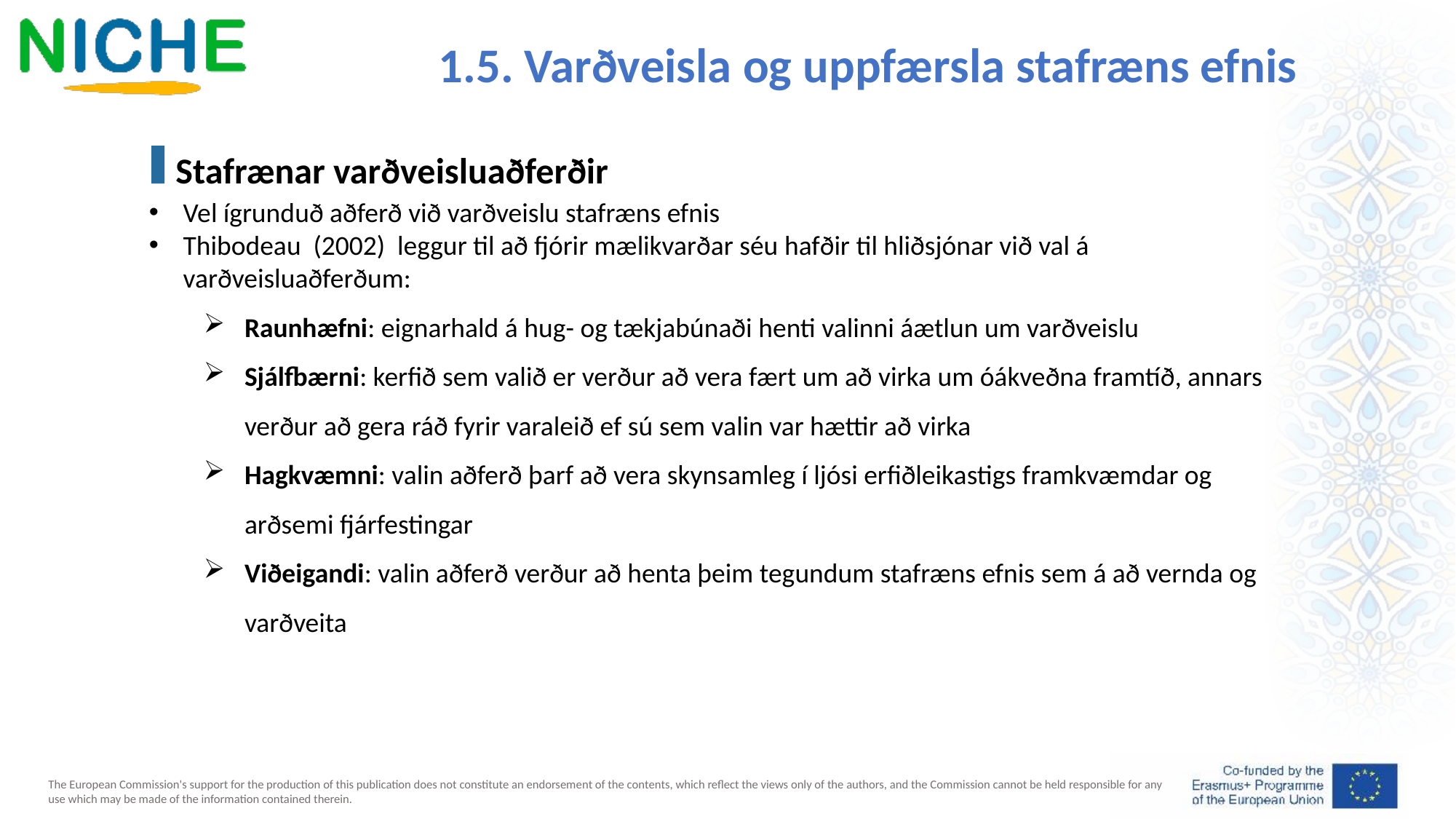

1.5. Varðveisla og uppfærsla stafræns efnis
Stafrænar varðveisluaðferðir

Vel ígrunduð aðferð við varðveislu stafræns efnis
Thibodeau  (2002)  leggur til að fjórir mælikvarðar séu hafðir til hliðsjónar við val á varðveisluaðferðum:
Raunhæfni: eignarhald á hug- og tækjabúnaði henti valinni áætlun um varðveislu
Sjálfbærni: kerfið sem valið er verður að vera fært um að virka um óákveðna framtíð, annars verður að gera ráð fyrir varaleið ef sú sem valin var hættir að virka
Hagkvæmni: valin aðferð þarf að vera skynsamleg í ljósi erfiðleikastigs framkvæmdar og arðsemi fjárfestingar
Viðeigandi: valin aðferð verður að henta þeim tegundum stafræns efnis sem á að vernda og varðveita